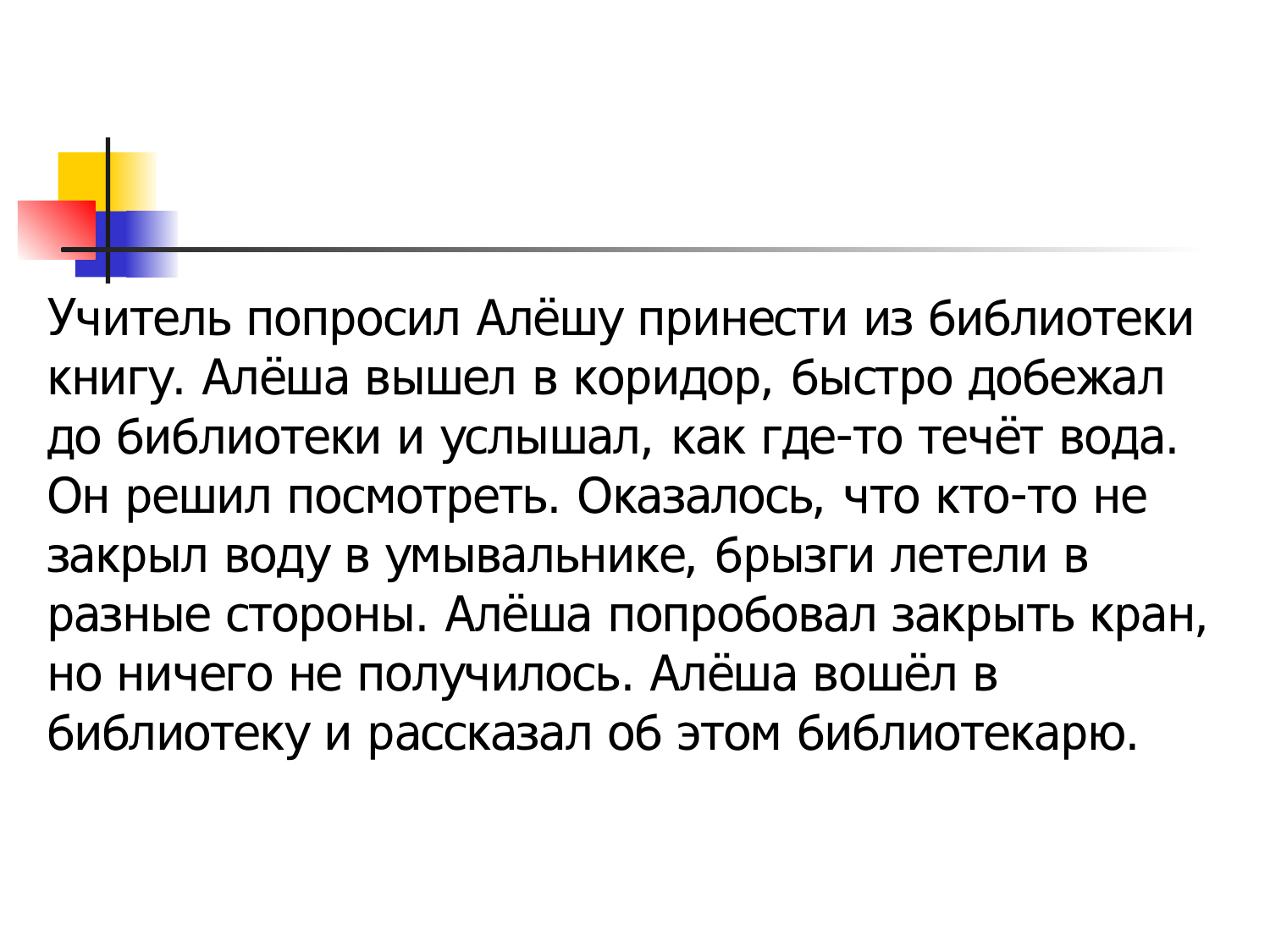

#
Учитель попросил Алёшу принести из библиотеки книгу. Алёша вышел в коридор, быстро добежал до библиотеки и услышал, как где-то течёт вода. Он решил посмотреть. Оказалось, что кто-то не закрыл воду в умывальнике, брызги летели в разные стороны. Алёша попробовал закрыть кран, но ничего не получилось. Алёша вошёл в библиотеку и рассказал об этом библиотекарю.